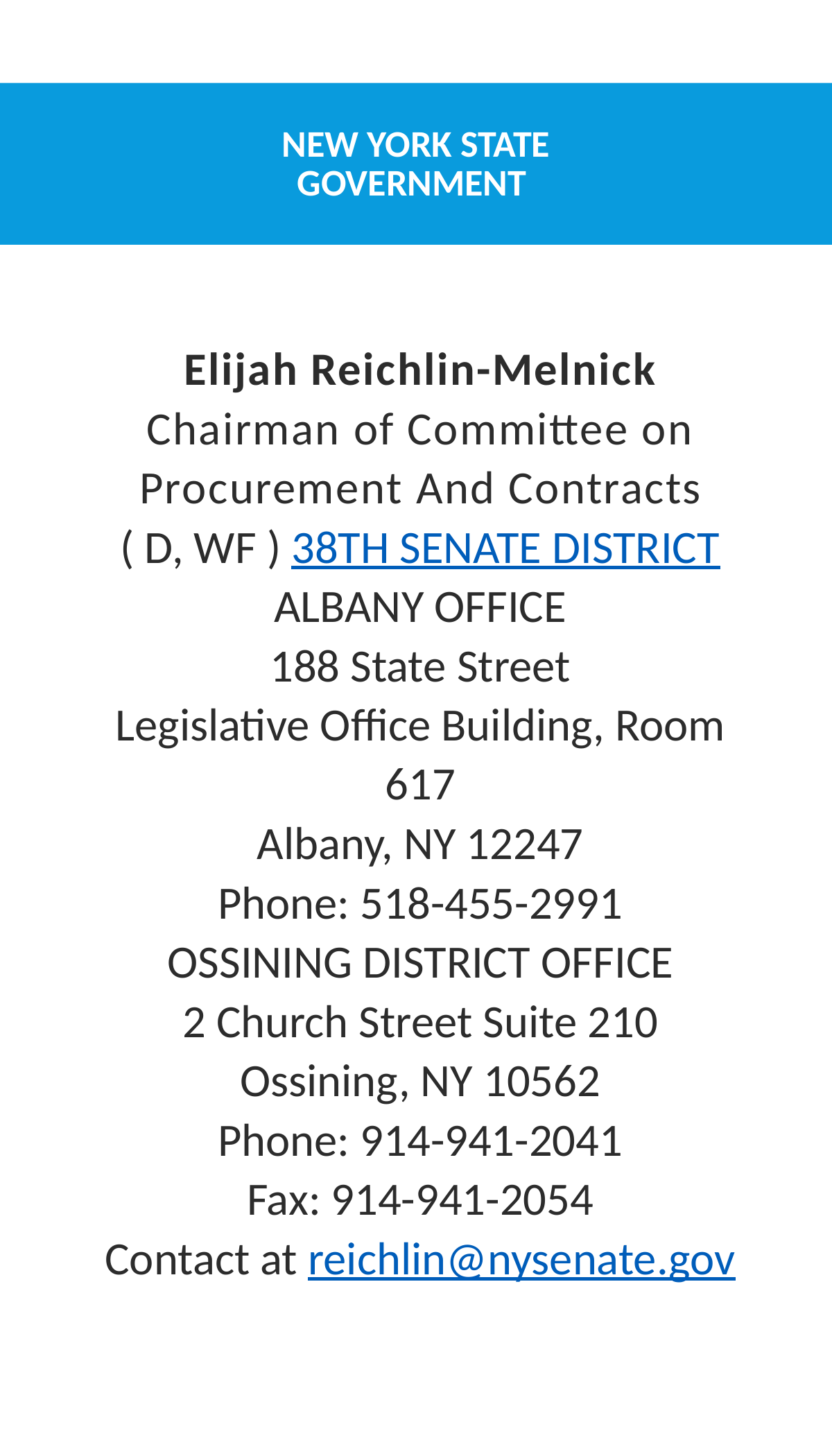

# New York State GOVERNMENT
Elijah Reichlin-Melnick
Chairman of Committee on Procurement And Contracts
( D, WF ) 38TH SENATE DISTRICT
ALBANY OFFICE
188 State Street
Legislative Office Building, Room 617
Albany, NY 12247
Phone: 518-455-2991
OSSINING DISTRICT OFFICE
2 Church Street Suite 210
Ossining, NY 10562
Phone: 914-941-2041
Fax: 914-941-2054
Contact at reichlin@nysenate.gov